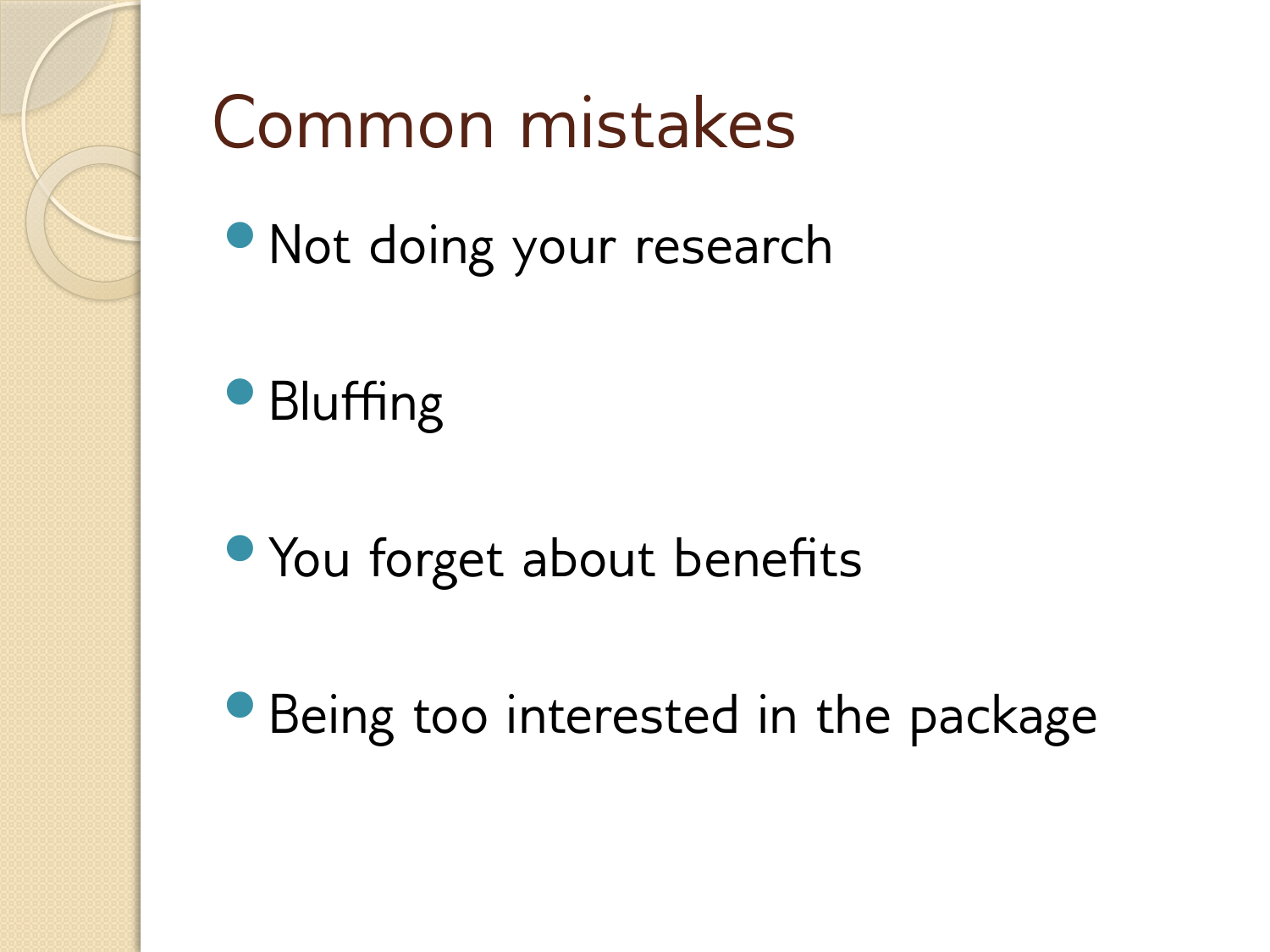

# Common mistakes
Not doing your research

Bluffing

You forget about benefits

Being too interested in the package